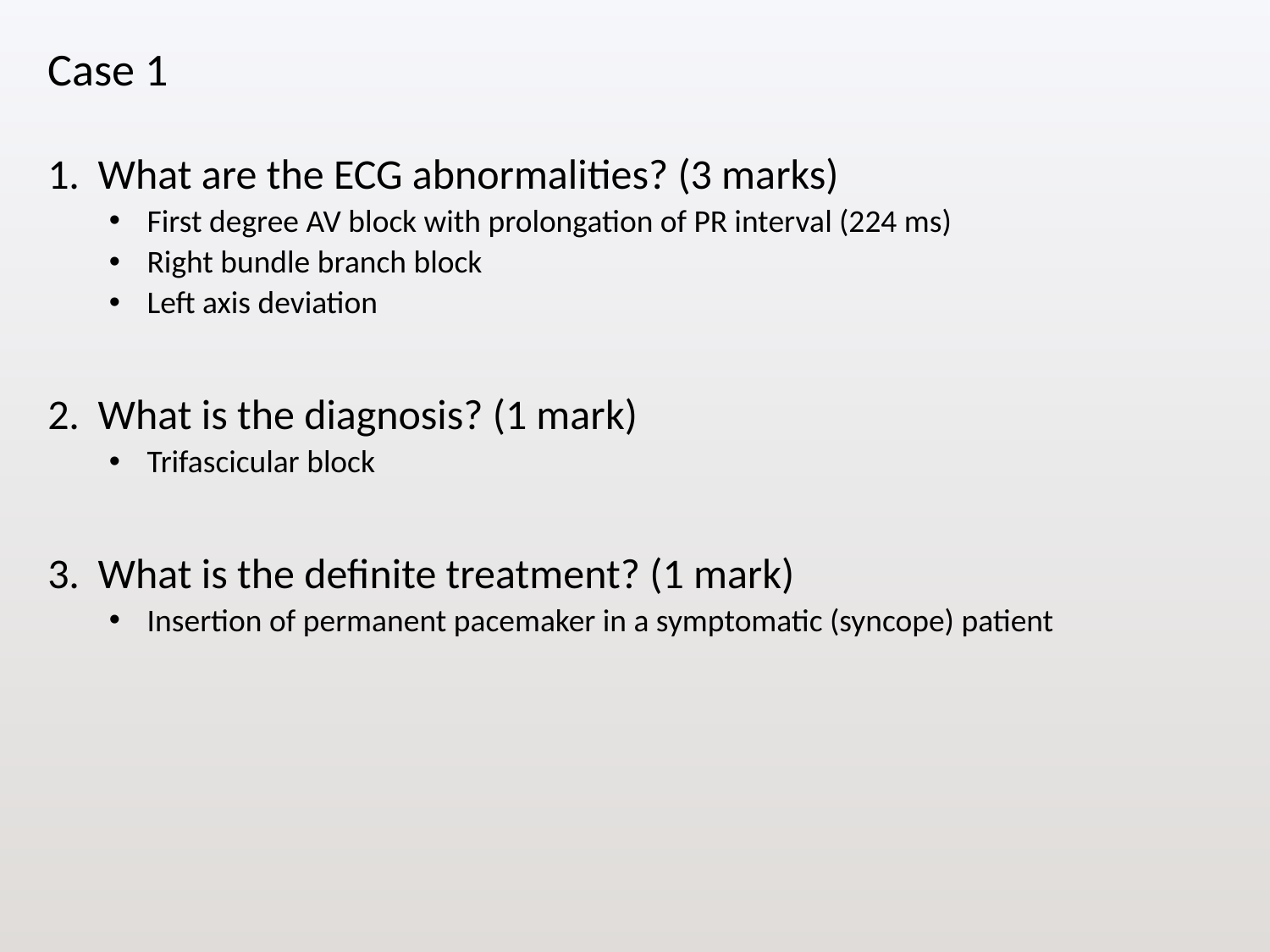

# Case 1
What are the ECG abnormalities? (3 marks)
First degree AV block with prolongation of PR interval (224 ms)
Right bundle branch block
Left axis deviation

What is the diagnosis? (1 mark)
Trifascicular block

What is the definite treatment? (1 mark)
Insertion of permanent pacemaker in a symptomatic (syncope) patient